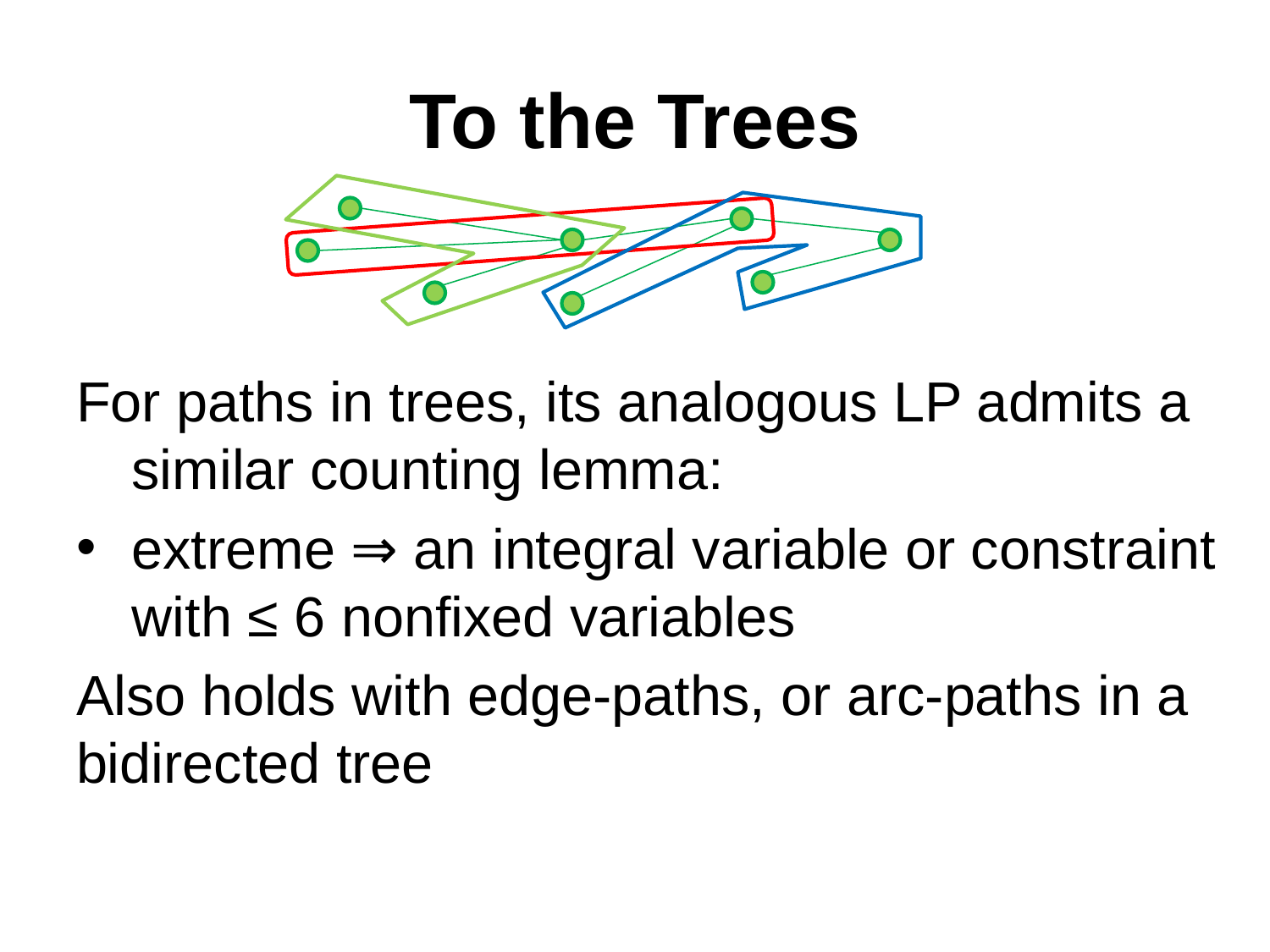

# To the Trees

For paths in trees, its analogous LP admits a similar counting lemma:
extreme ⇒ an integral variable or constraint with ≤ 6 nonfixed variables
Also holds with edge-paths, or arc-paths in a bidirected tree